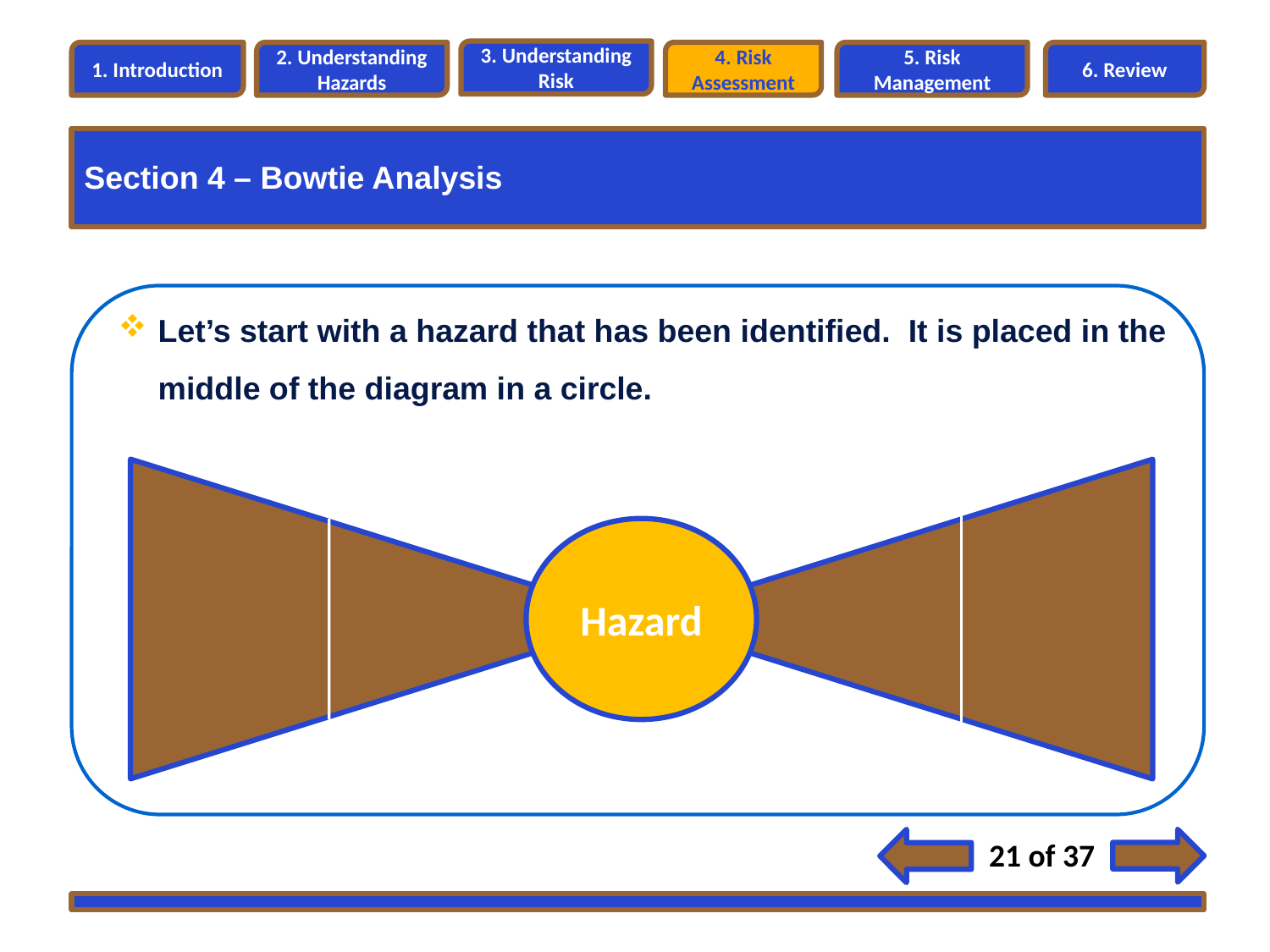

3. Understanding Risk
1. Introduction
2. Understanding Hazards
4. Risk Assessment
5. Risk Management
6. Review

Section 4 – Bowtie Analysis
Section 4 – Risk Analysis Methods

Let’s start with a hazard that has been identified.  It is placed in the middle of the diagram in a circle.

Hazard
21 of 37